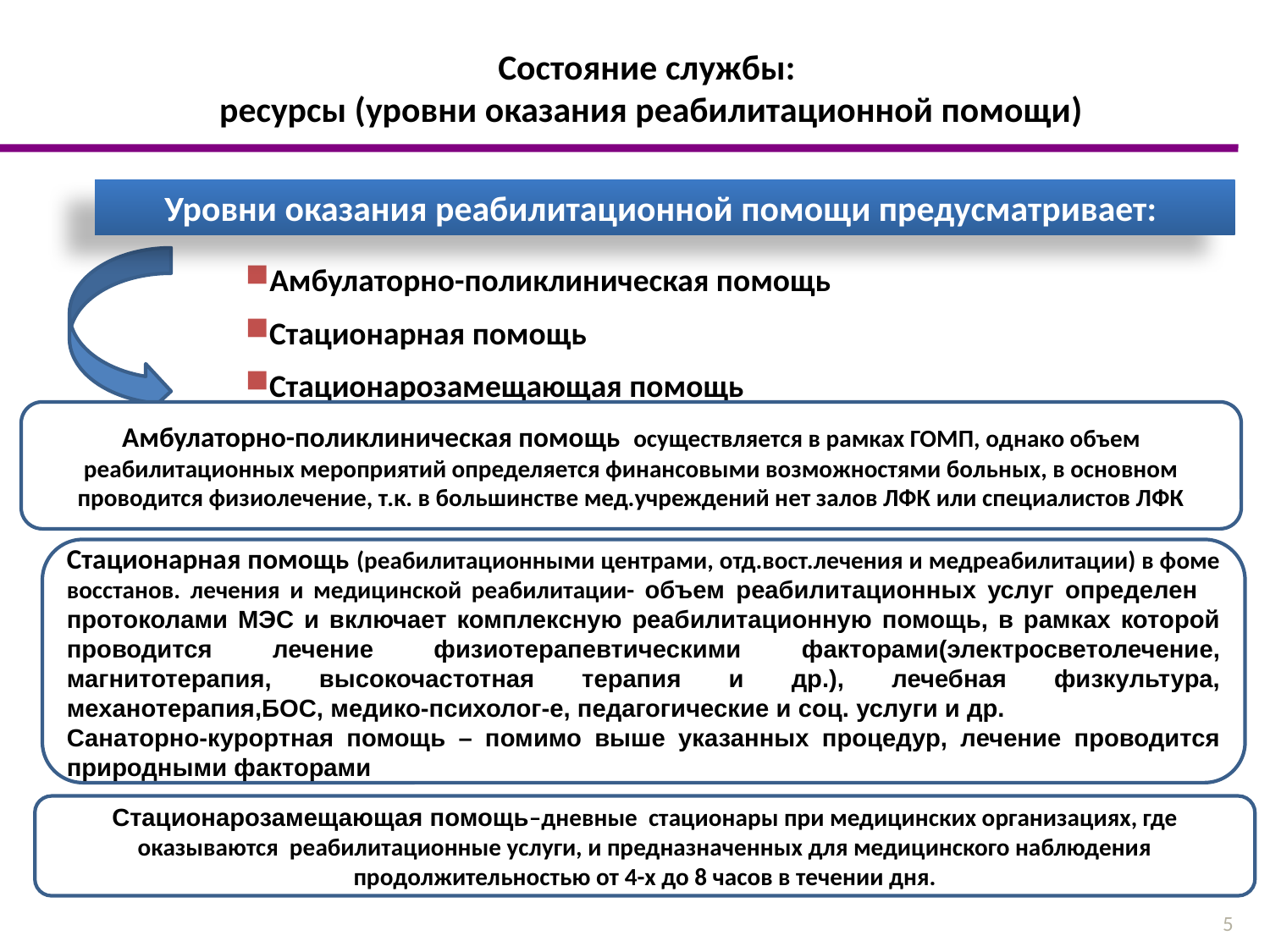

Состояние службы:
ресурсы (уровни оказания реабилитационной помощи)

Уровни оказания реабилитационной помощи предусматривает:

Амбулаторно-поликлиническая помощь
Стационарная помощь
Стационарозамещающая помощь
Амбулаторно-поликлиническая помощь  осуществляется в рамках ГОМП, однако объем реабилитационных мероприятий определяется финансовыми возможностями больных, в основном проводится физиолечение, т.к. в большинстве мед.учреждений нет залов ЛФК или специалистов ЛФК
Стационарная помощь (реабилитационными центрами, отд.вост.лечения и медреабилитации) в фоме восстанов. лечения и медицинской реабилитации- объем реабилитационных услуг определен   протоколами МЭС и включает комплексную реабилитационную помощь, в рамках которой проводится лечение физиотерапевтическими факторами(электросветолечение, магнитотерапия, высокочастотная терапия и др.), лечебная физкультура, механотерапия,БОС, медико-психолог-е, педагогические и соц. услуги и др.
Санаторно-курортная помощь – помимо выше указанных процедур, лечение проводится природными факторами
Стационарозамещающая помощь–дневные  стационары при медицинских организациях, где оказываются  реабилитационные услуги, и предназначенных для медицинского наблюдения продолжительностью от 4-х до 8 часов в течении дня.
5